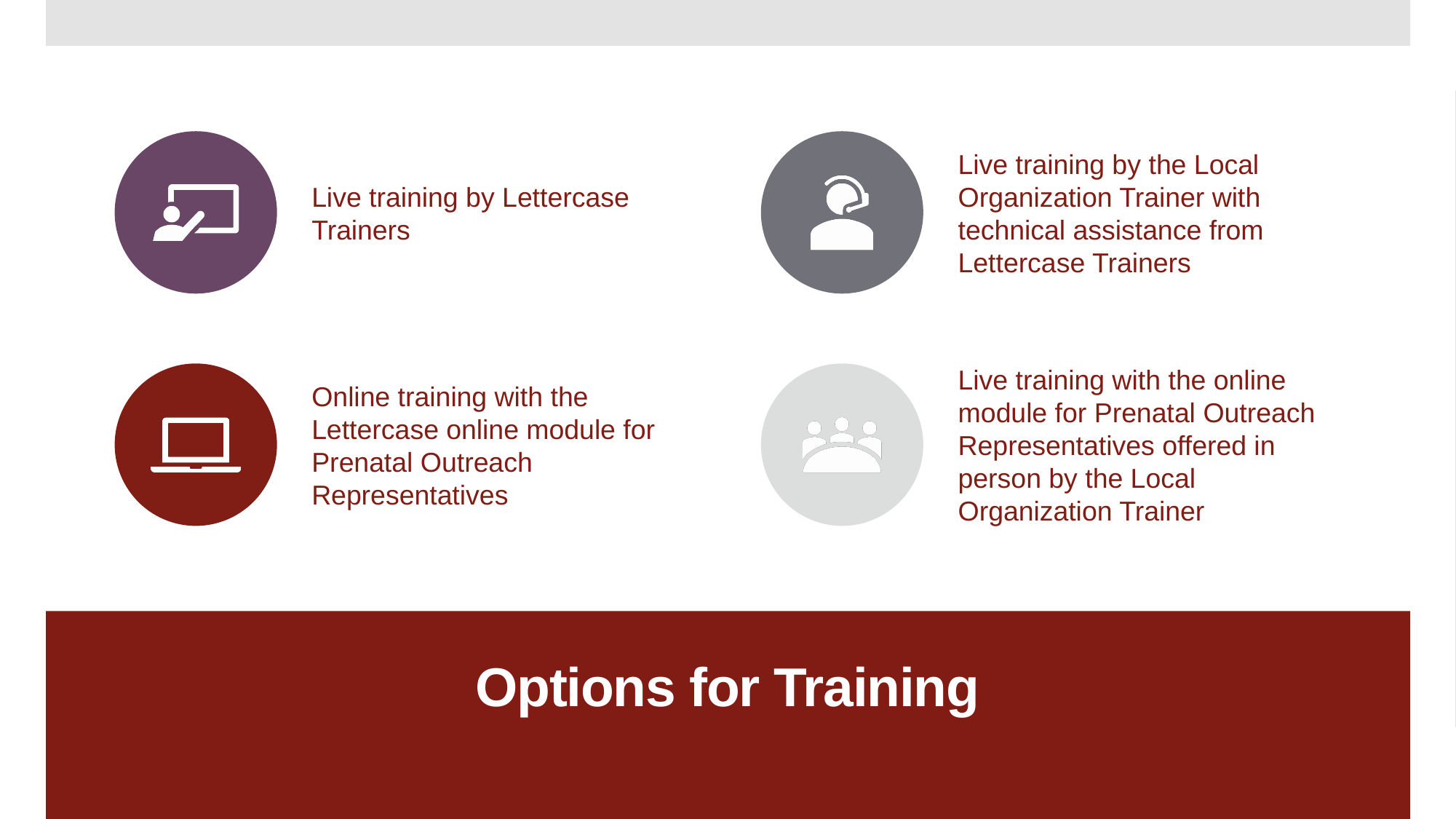

Live training by Lettercase Trainers
Live training by the Local Organization Trainer with technical assistance from Lettercase Trainers
Online training with the Lettercase online module for Prenatal Outreach Representatives
Live training with the online module for Prenatal Outreach Representatives offered in person by the Local Organization Trainer
Options for Training